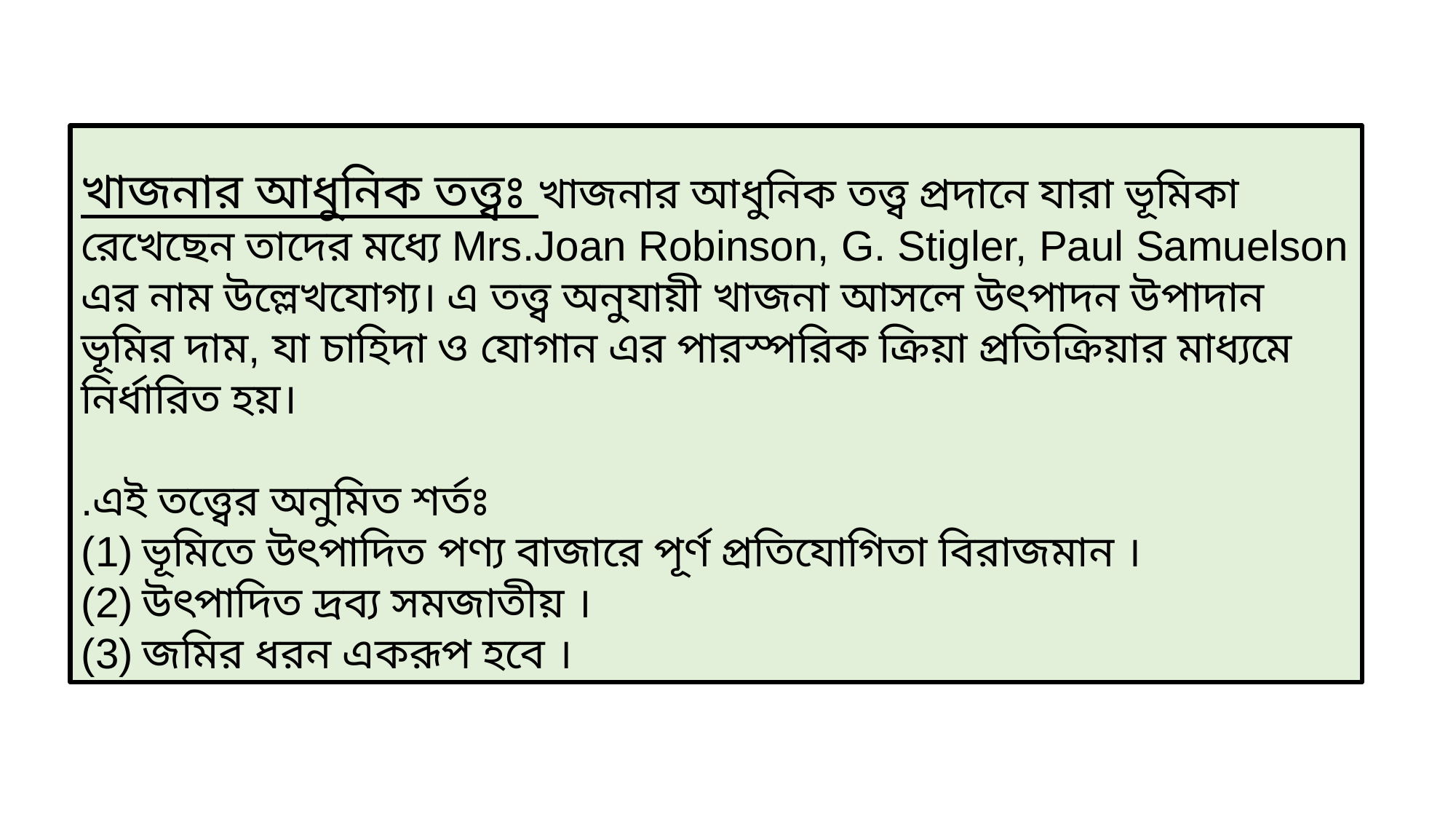

খাজনার আধুনিক তত্ত্বঃ খাজনার আধুনিক তত্ত্ব প্রদানে যারা ভূমিকা রেখেছেন তাদের মধ্যে Mrs.Joan Robinson, G. Stigler, Paul Samuelson এর নাম উল্লেখযোগ্য। এ তত্ত্ব অনুযায়ী খাজনা আসলে উৎপাদন উপাদান ভূমির দাম, যা চাহিদা ও যোগান এর পারস্পরিক ক্রিয়া প্রতিক্রিয়ার মাধ্যমে নির্ধারিত হয়।

.এই তত্ত্বের অনুমিত শর্তঃ
ভূমিতে উৎপাদিত পণ্য বাজারে পূর্ণ প্রতিযোগিতা বিরাজমান ।
উৎপাদিত দ্রব্য সমজাতীয় ।
জমির ধরন একরূপ হবে ।